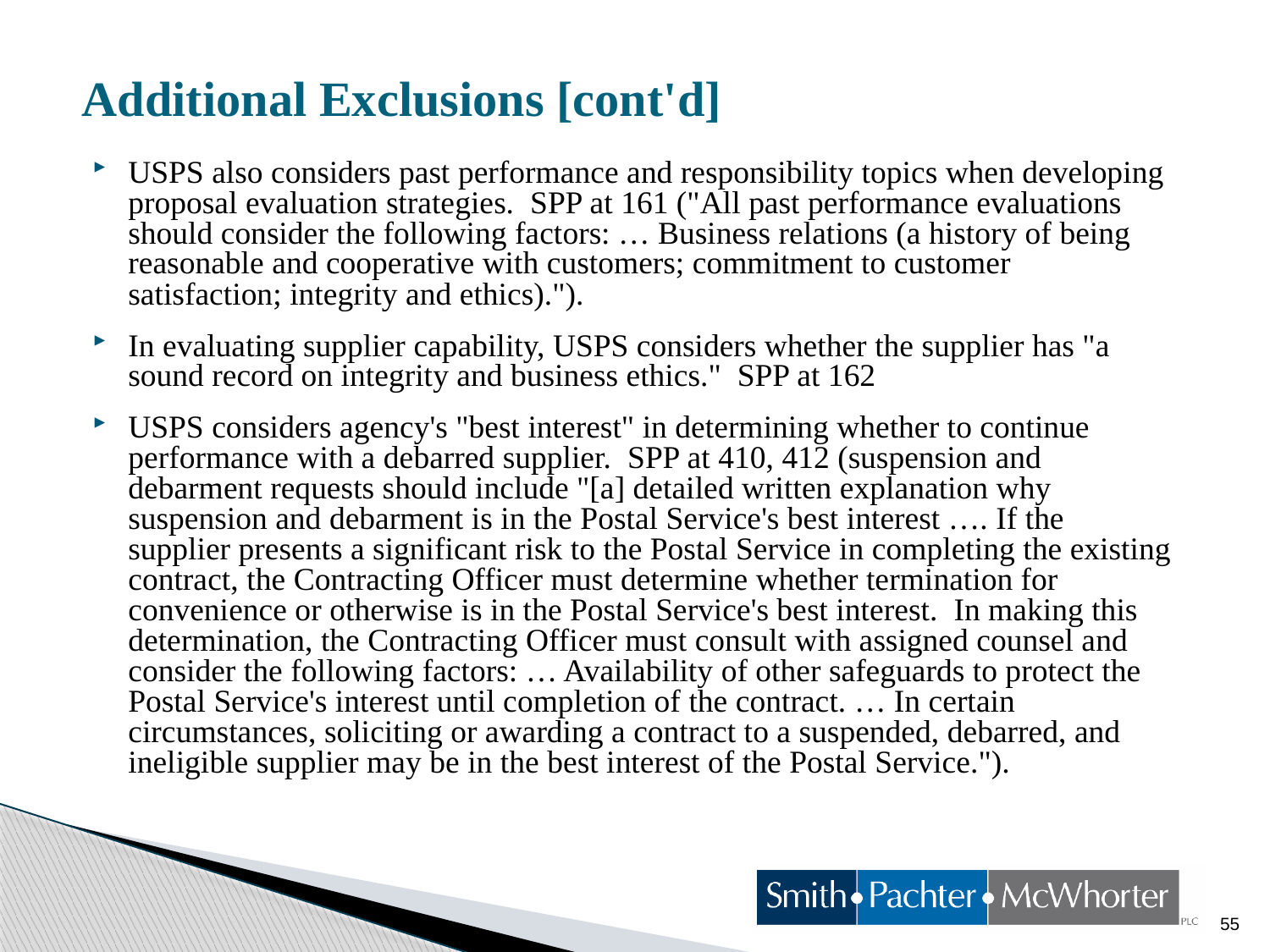

# Additional Exclusions [cont'd]
USPS also considers past performance and responsibility topics when developing proposal evaluation strategies.  SPP at 161 ("All past performance evaluations should consider the following factors: … Business relations (a history of being reasonable and cooperative with customers; commitment to customer satisfaction; integrity and ethics).").
In evaluating supplier capability, USPS considers whether the supplier has "a sound record on integrity and business ethics."  SPP at 162
USPS considers agency's "best interest" in determining whether to continue performance with a debarred supplier.  SPP at 410, 412 (suspension and debarment requests should include "[a] detailed written explanation why suspension and debarment is in the Postal Service's best interest …. If the supplier presents a significant risk to the Postal Service in completing the existing contract, the Contracting Officer must determine whether termination for convenience or otherwise is in the Postal Service's best interest.  In making this determination, the Contracting Officer must consult with assigned counsel and consider the following factors: … Availability of other safeguards to protect the Postal Service's interest until completion of the contract. … In certain circumstances, soliciting or awarding a contract to a suspended, debarred, and ineligible supplier may be in the best interest of the Postal Service.").

55